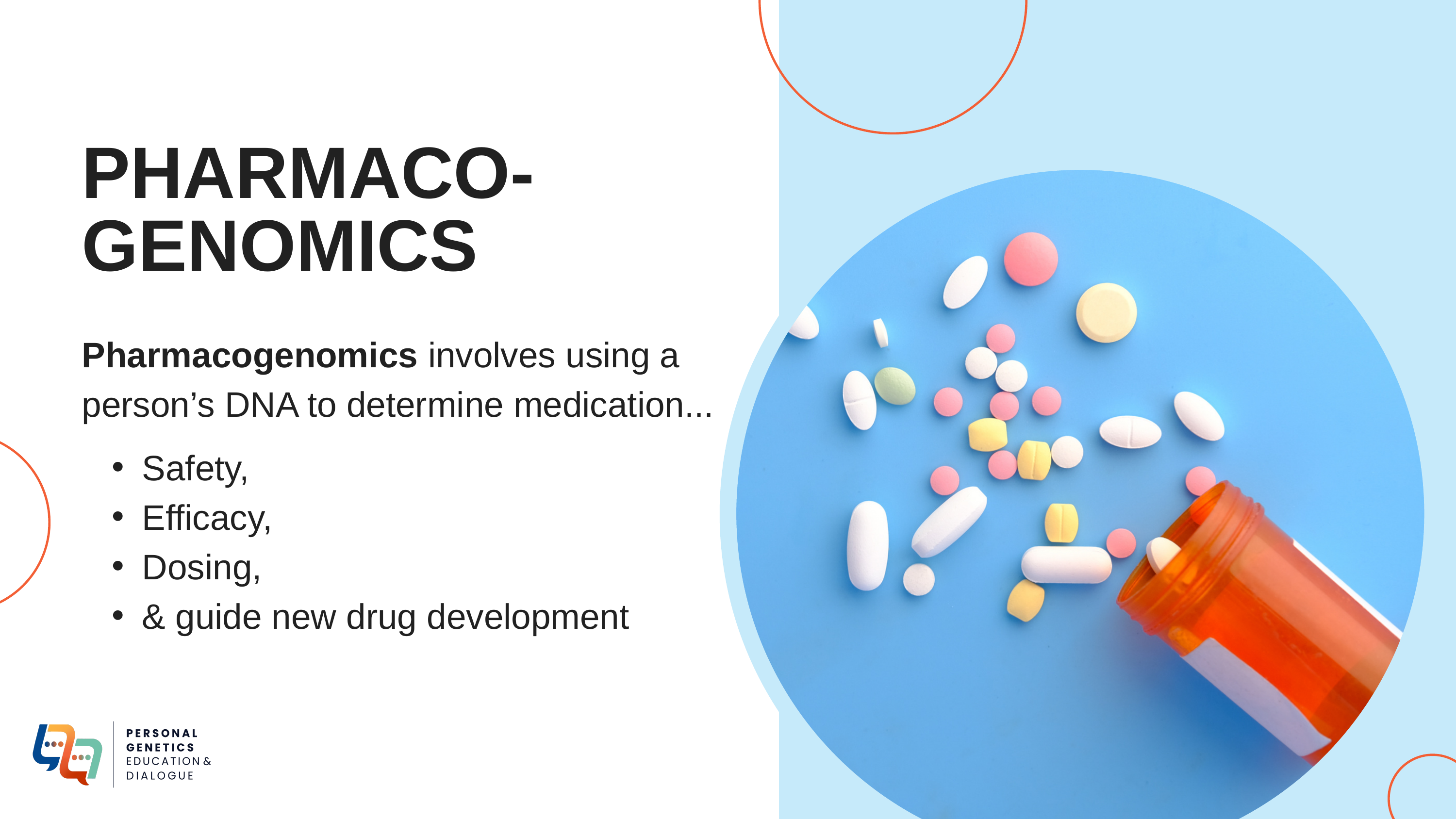

PHARMACO-GENOMICS

Pharmacogenomics involves using a person’s DNA to determine medication...

Safety,
Efficacy,
Dosing,
& guide new drug development